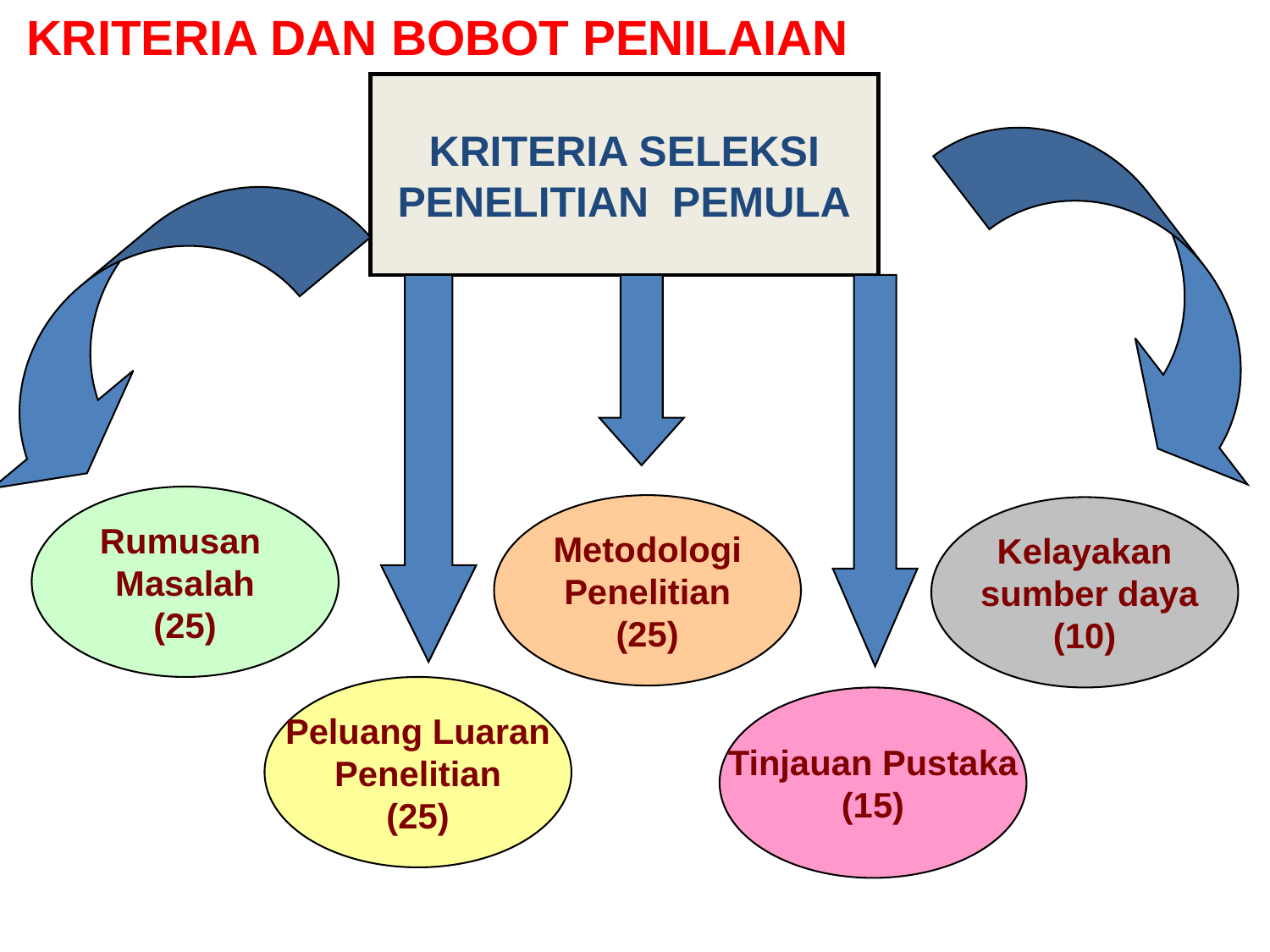

KRITERIA DAN BOBOT PENILAIAN
KRITERIA SELEKSI PENELITIAN  PEMULA

Rumusan
Masalah
(25)
Metodologi
Penelitian
(25)
Kelayakan
 sumber daya
(10)
Peluang Luaran
Penelitian
(25)
Tinjauan Pustaka
(15)